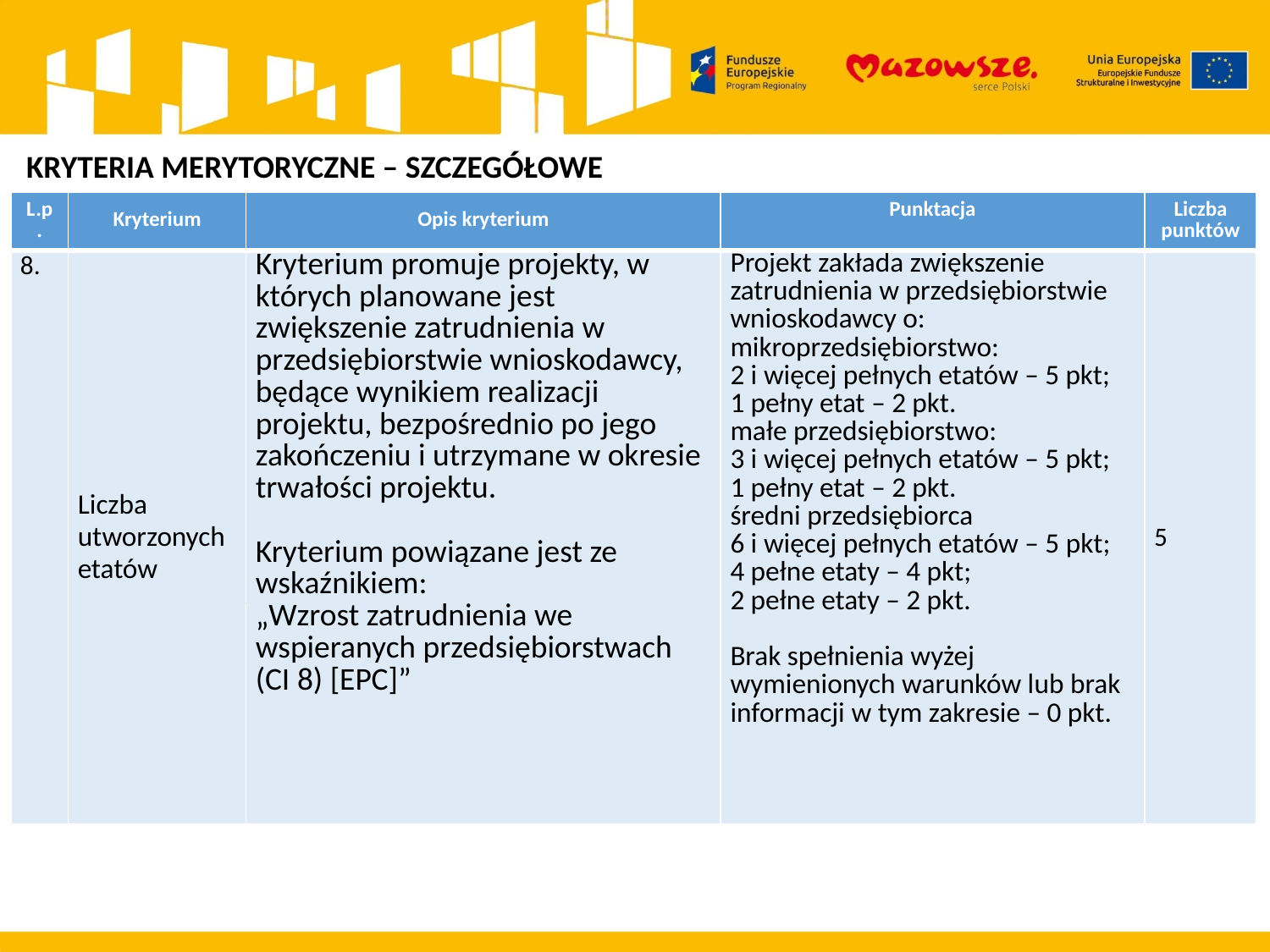

KRYTERIA MERYTORYCZNE – SZCZEGÓŁOWE
| L.p. | Kryterium | Opis kryterium | Punktacja | Liczba punktów |
| --- | --- | --- | --- | --- |
| 8. | Liczba utworzonych etatów | Kryterium promuje projekty, w których planowane jest zwiększenie zatrudnienia w przedsiębiorstwie wnioskodawcy, będące wynikiem realizacji projektu, bezpośrednio po jego zakończeniu i utrzymane w okresie trwałości projektu.   Kryterium powiązane jest ze wskaźnikiem: „Wzrost zatrudnienia we wspieranych przedsiębiorstwach (CI 8) [EPC]” | Projekt zakłada zwiększenie zatrudnienia w przedsiębiorstwie wnioskodawcy o: mikroprzedsiębiorstwo: 2 i więcej pełnych etatów – 5 pkt; 1 pełny etat – 2 pkt. małe przedsiębiorstwo: 3 i więcej pełnych etatów – 5 pkt; 1 pełny etat – 2 pkt. średni przedsiębiorca 6 i więcej pełnych etatów – 5 pkt; 4 pełne etaty – 4 pkt; 2 pełne etaty – 2 pkt.   Brak spełnienia wyżej wymienionych warunków lub brak informacji w tym zakresie – 0 pkt. | 5 |